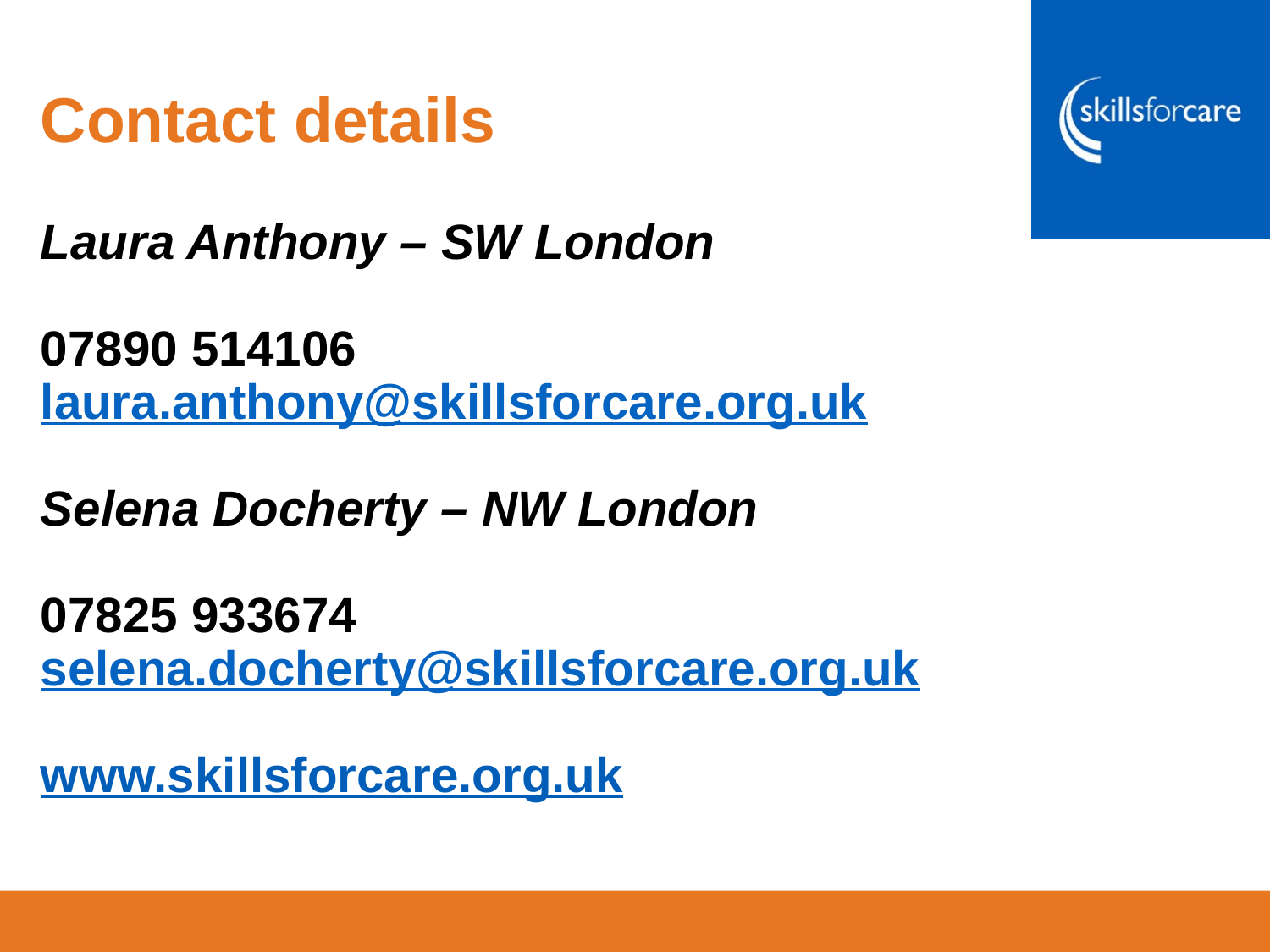

Contact details

Laura Anthony – SW London

07890 514106 laura.anthony@skillsforcare.org.uk

Selena Docherty – NW London

07825 933674
selena.docherty@skillsforcare.org.uk

www.skillsforcare.org.uk